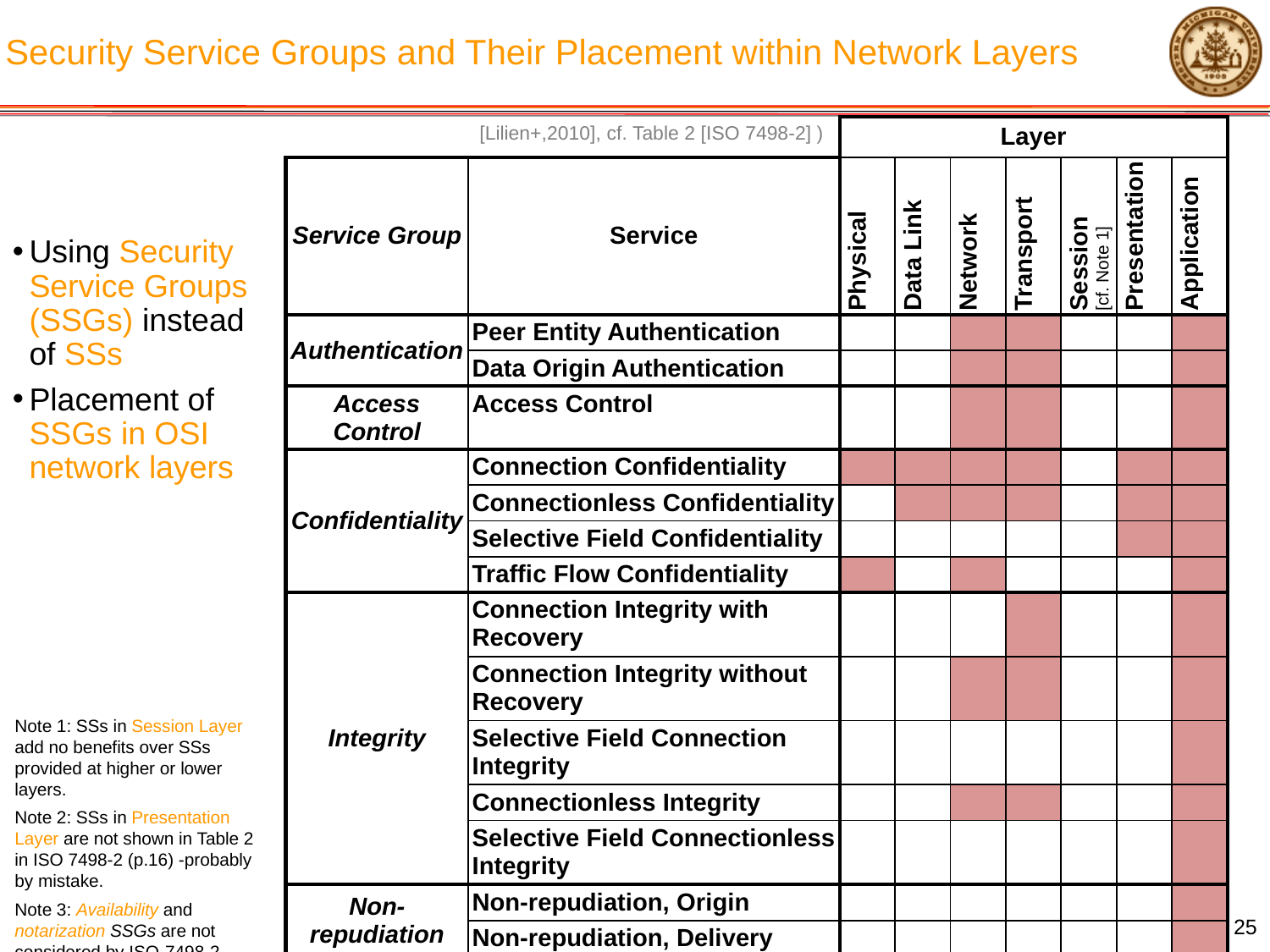

Security Service Groups and Their Placement within Network Layers
|  |  | Layer |  |  |  |  |  |  |
| --- | --- | --- | --- | --- | --- | --- | --- | --- |
| Service Group | Service | Physical | Data Link | Network | Transport | Session [cf. Note 1] | Presentation | Application |
| Authentication | Peer Entity Authentication |  |  |  |  |  |  |  |
|  | Data Origin Authentication |  |  |  |  |  |  |  |
| Access Control | Access Control |  |  |  |  |  |  |  |
| Confidentiality | Connection Confidentiality |  |  |  |  |  |  |  |
|  | Connectionless Confidentiality |  |  |  |  |  |  |  |
|  | Selective Field Confidentiality |  |  |  |  |  |  |  |
|  | Traffic Flow Confidentiality |  |  |  |  |  |  |  |
| Integrity | Connection Integrity with Recovery |  |  |  |  |  |  |  |
|  | Connection Integrity without Recovery |  |  |  |  |  |  |  |
|  | Selective Field Connection Integrity |  |  |  |  |  |  |  |
|  | Connectionless Integrity |  |  |  |  |  |  |  |
|  | Selective Field Connectionless Integrity |  |  |  |  |  |  |  |
| Non-repudiation | Non-repudiation, Origin |  |  |  |  |  |  |  |
|  | Non-repudiation, Delivery |  |  |  |  |  |  |  |
[Lilien+,2010], cf. Table 2 [ISO 7498-2] )
Using Security Service Groups (SSGs) instead of SSs
Placement of SSGs in OSI network layers
Note 1: SSs in Session Layer add no benefits over SSs provided at higher or lower layers.
Note 2: SSs in Presentation Layer are not shown in Table 2 in ISO 7498-2 (p.16) -probably by mistake.
Note 3: Availability and notarization SSGs are not considered by ISO-7498-2.
25